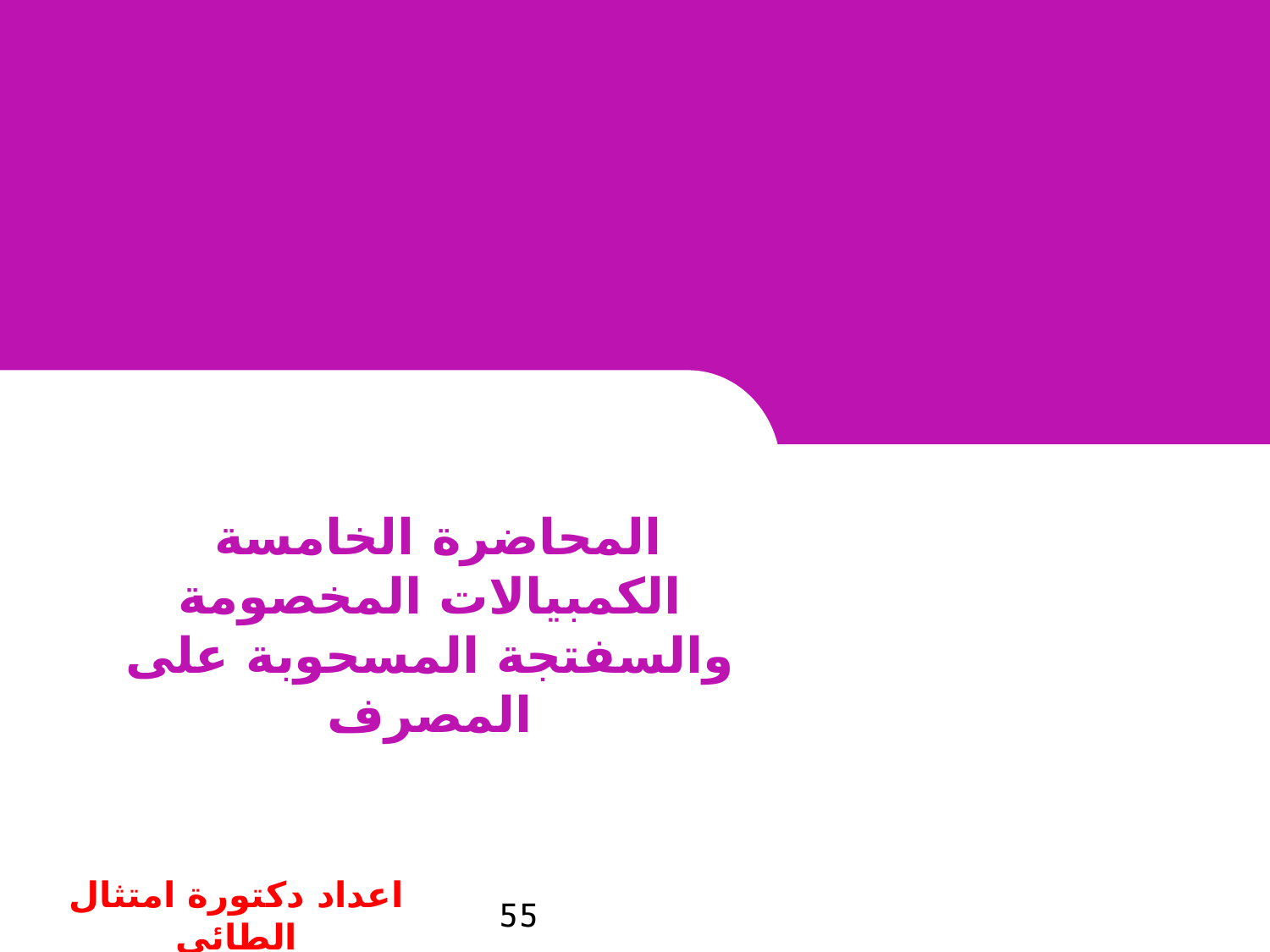

#

المحاضرة الخامسة
الكمبيالات المخصومة والسفتجة المسحوبة على المصرف

اعداد دكتورة امتثال الطائي
55
55